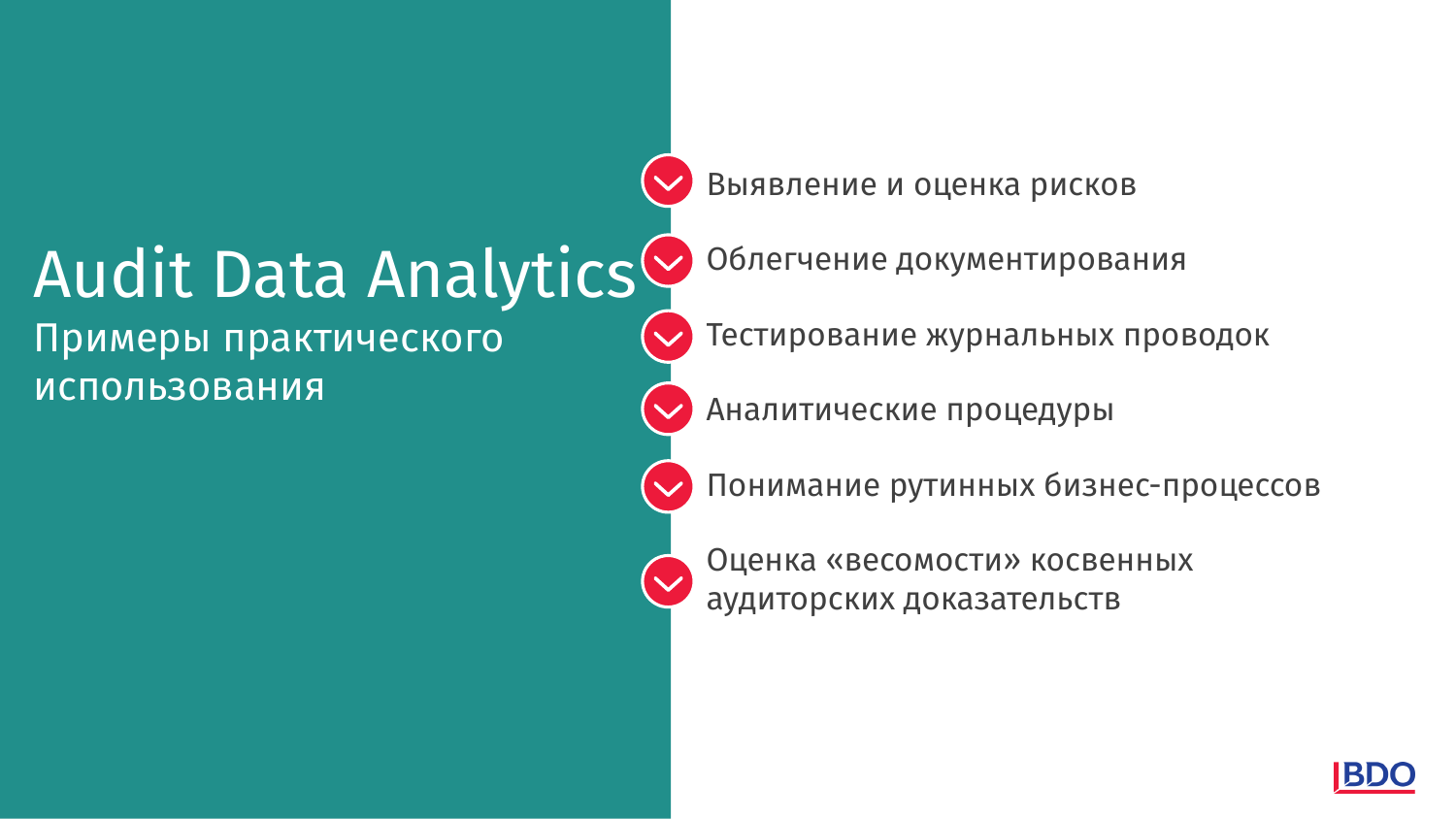

Выявление и оценка рисков
Облегчение документирования
Тестирование журнальных проводок
Аналитические процедуры
Понимание рутинных бизнес-процессов
Оценка «весомости» косвенных аудиторских доказательств
Audit Data Analytics
Примеры практического использования